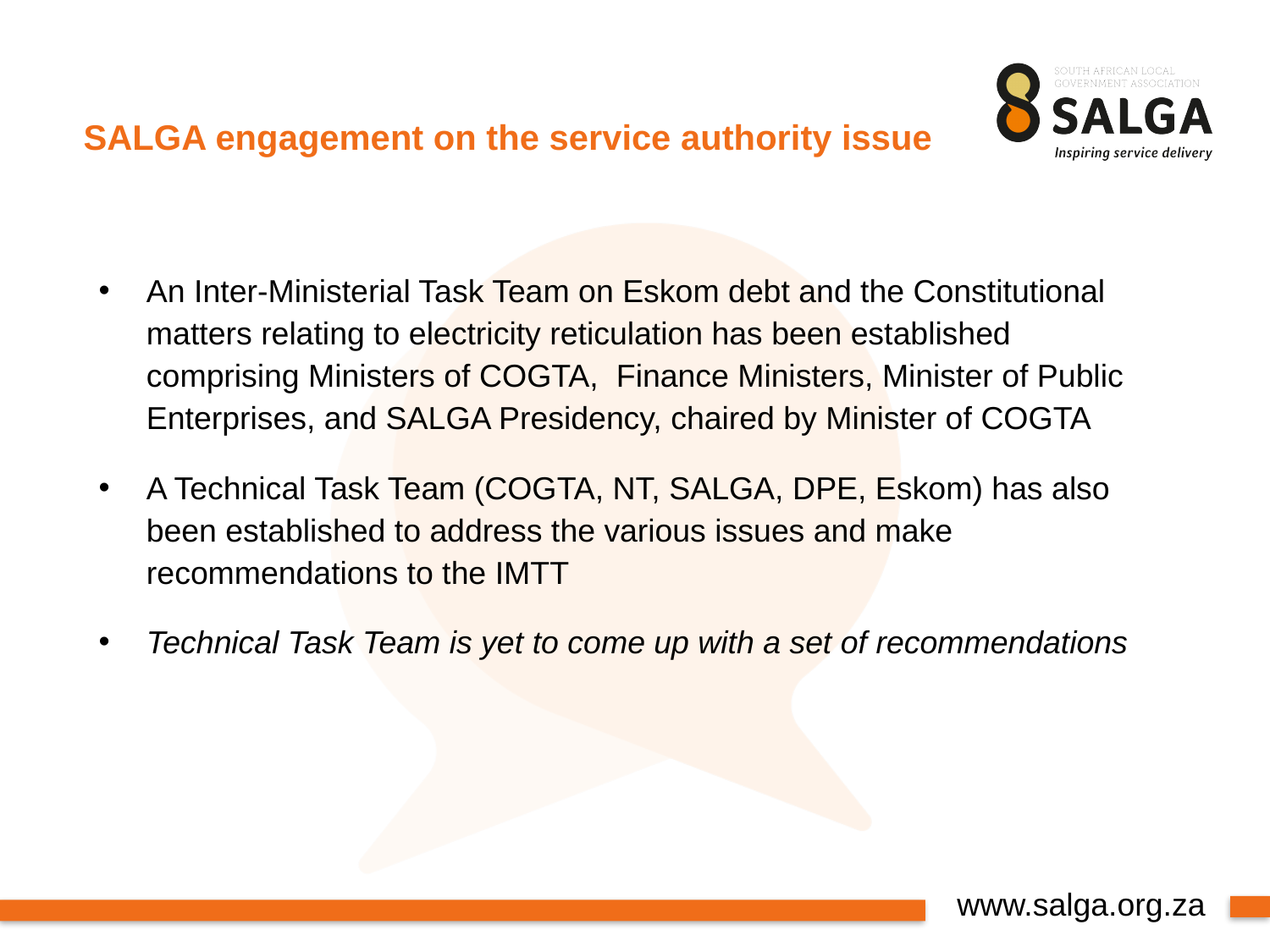

# SALGA engagement on the service authority issue
An Inter-Ministerial Task Team on Eskom debt and the Constitutional matters relating to electricity reticulation has been established comprising Ministers of COGTA,  Finance Ministers, Minister of Public Enterprises, and SALGA Presidency, chaired by Minister of COGTA
A Technical Task Team (COGTA, NT, SALGA, DPE, Eskom) has also been established to address the various issues and make recommendations to the IMTT
Technical Task Team is yet to come up with a set of recommendations